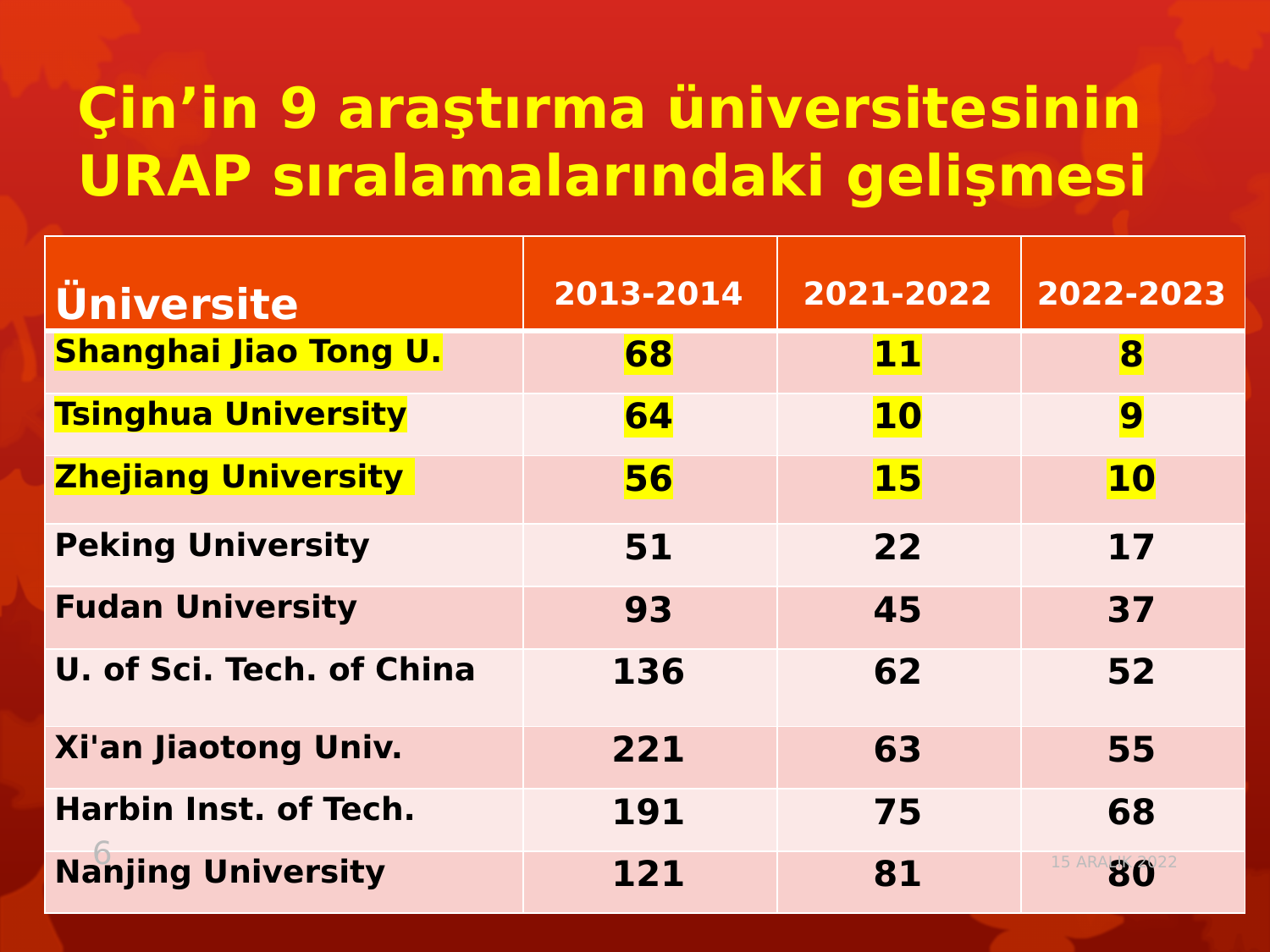

# Çin’in 9 araştırma üniversitesinin URAP sıralamalarındaki gelişmesi
| Üniversite | 2013-2014 | 2021-2022 | 2022-2023 |
| --- | --- | --- | --- |
| Shanghai Jiao Tong U. | 68 | 11 | 8 |
| Tsinghua University | 64 | 10 | 9 |
| Zhejiang University | 56 | 15 | 10 |
| Peking University | 51 | 22 | 17 |
| Fudan University | 93 | 45 | 37 |
| U. of Sci. Tech. of China | 136 | 62 | 52 |
| Xi'an Jiaotong Univ. | 221 | 63 | 55 |
| Harbin Inst. of Tech. | 191 | 75 | 68 |
| Nanjing University | 121 | 81 | 80 |
6
15 ARALIK 2022